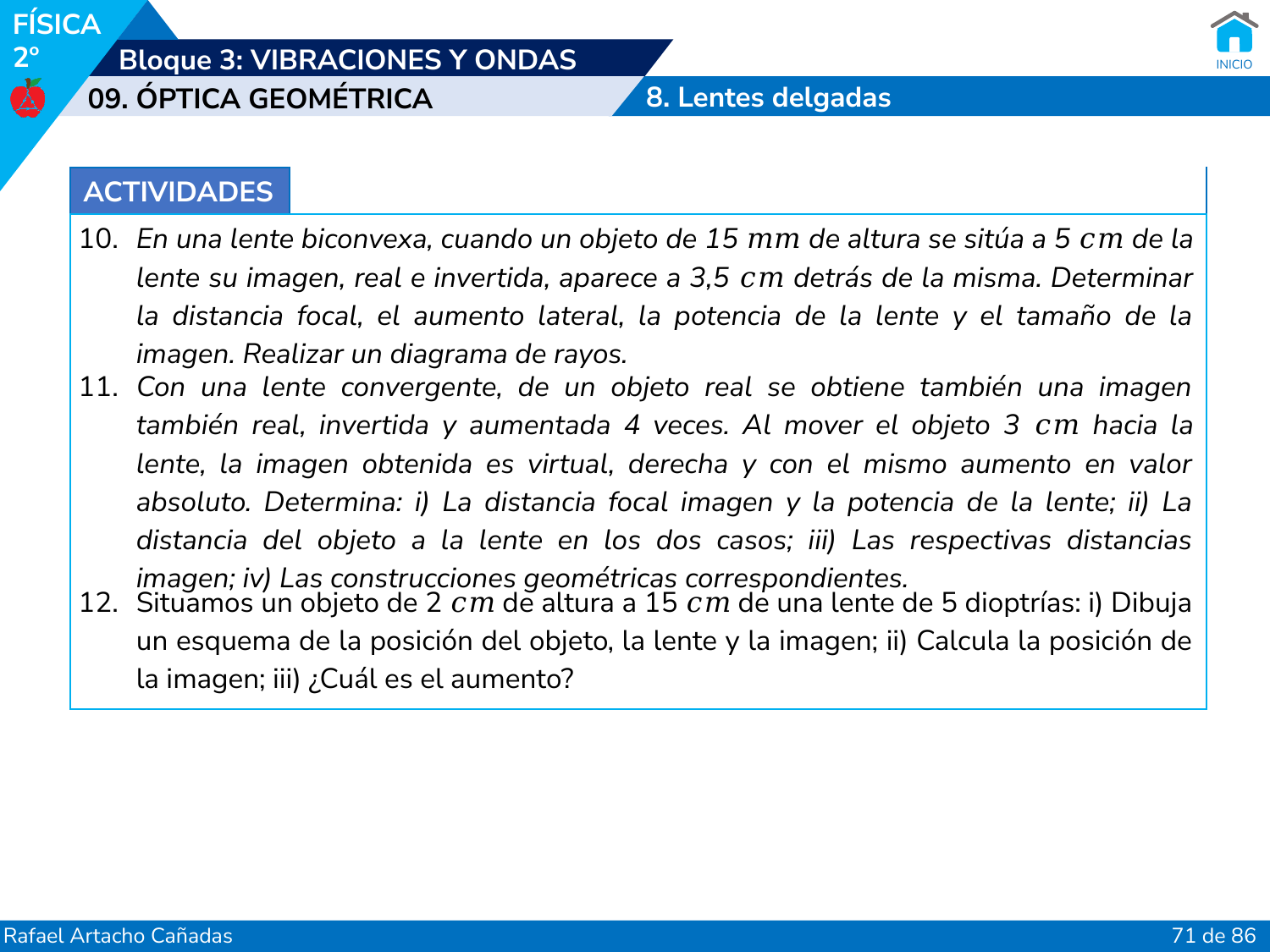

8. Lentes delgadas
| ACTIVIDADES |  |  |
| --- | --- | --- |
| 10. | En una lente biconvexa, cuando un objeto de 15 𝑚𝑚 de altura se sitúa a 5 𝑐𝑚 de la lente su imagen, real e invertida, aparece a 3,5 𝑐𝑚 detrás de la misma. Determinar la distancia focal, el aumento lateral, la potencia de la lente y el tamaño de la imagen. Realizar un diagrama de rayos. |  |
| 11. | Con una lente convergente, de un objeto real se obtiene también una imagen también real, invertida y aumentada 4 veces. Al mover el objeto 3 𝑐𝑚 hacia la lente, la imagen obtenida es virtual, derecha y con el mismo aumento en valor absoluto. Determina: i) La distancia focal imagen y la potencia de la lente; ii) La distancia del objeto a la lente en los dos casos; iii) Las respectivas distancias imagen; iv) Las construcciones geométricas correspondientes. |  |
| 12. | Situamos un objeto de 2 𝑐𝑚 de altura a 15 𝑐𝑚 de una lente de 5 dioptrías: i) Dibuja un esquema de la posición del objeto, la lente y la imagen; ii) Calcula la posición de la imagen; iii) ¿Cuál es el aumento? |  |